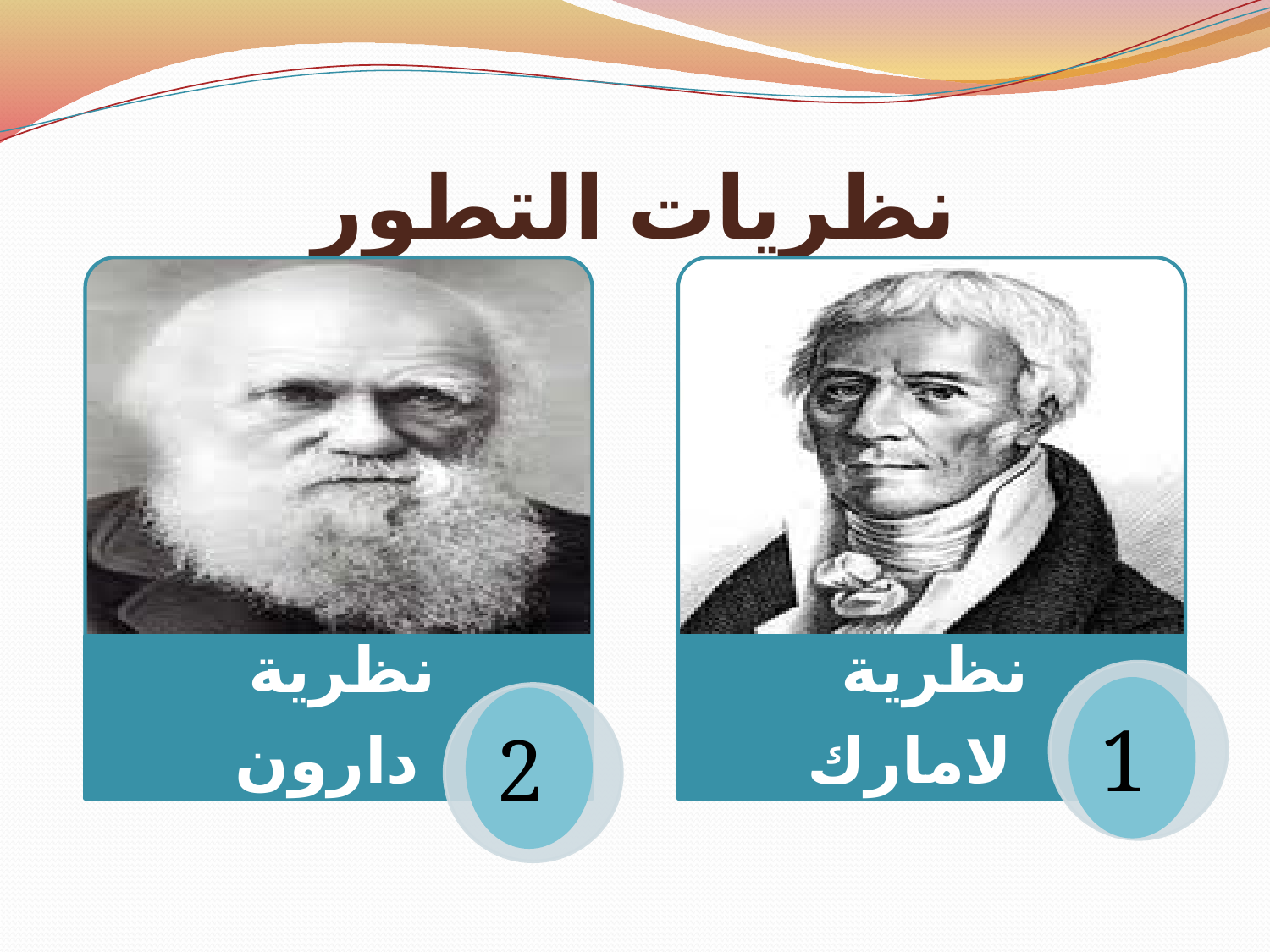

# نظريات التطور
نظرية
 دارون
نظرية
 لامارك
1
2